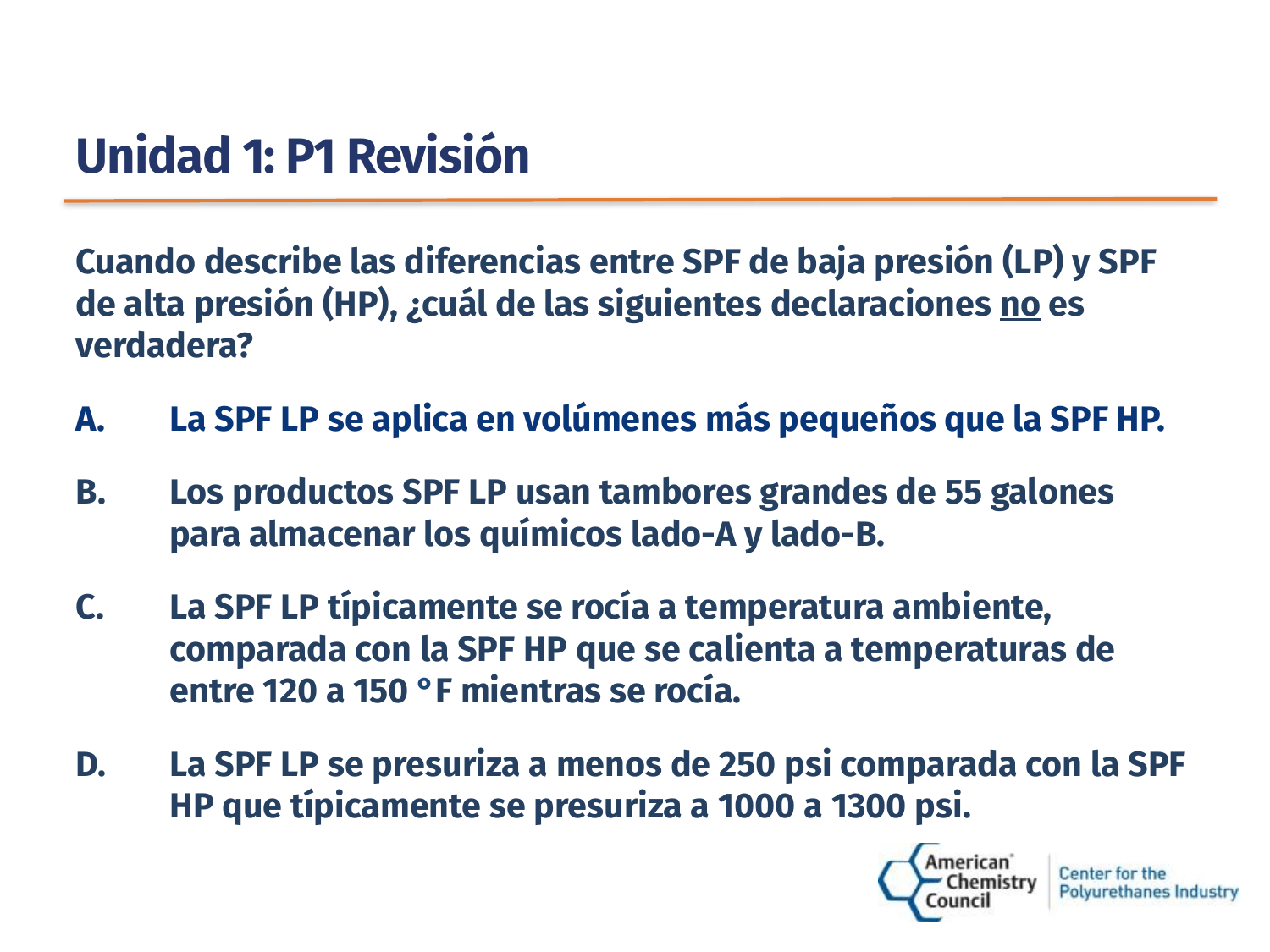

# Unidad 1: P1 Revisión
Cuando describe las diferencias entre SPF de baja presión (LP) y SPF de alta presión (HP), ¿cuál de las siguientes declaraciones no es verdadera?
La SPF LP se aplica en volúmenes más pequeños que la SPF HP.
Los productos SPF LP usan tambores grandes de 55 galones para almacenar los químicos lado-A y lado-B.
La SPF LP típicamente se rocía a temperatura ambiente, comparada con la SPF HP que se calienta a temperaturas de entre 120 a 150 °F mientras se rocía.
La SPF LP se presuriza a menos de 250 psi comparada con la SPF HP que típicamente se presuriza a 1000 a 1300 psi.